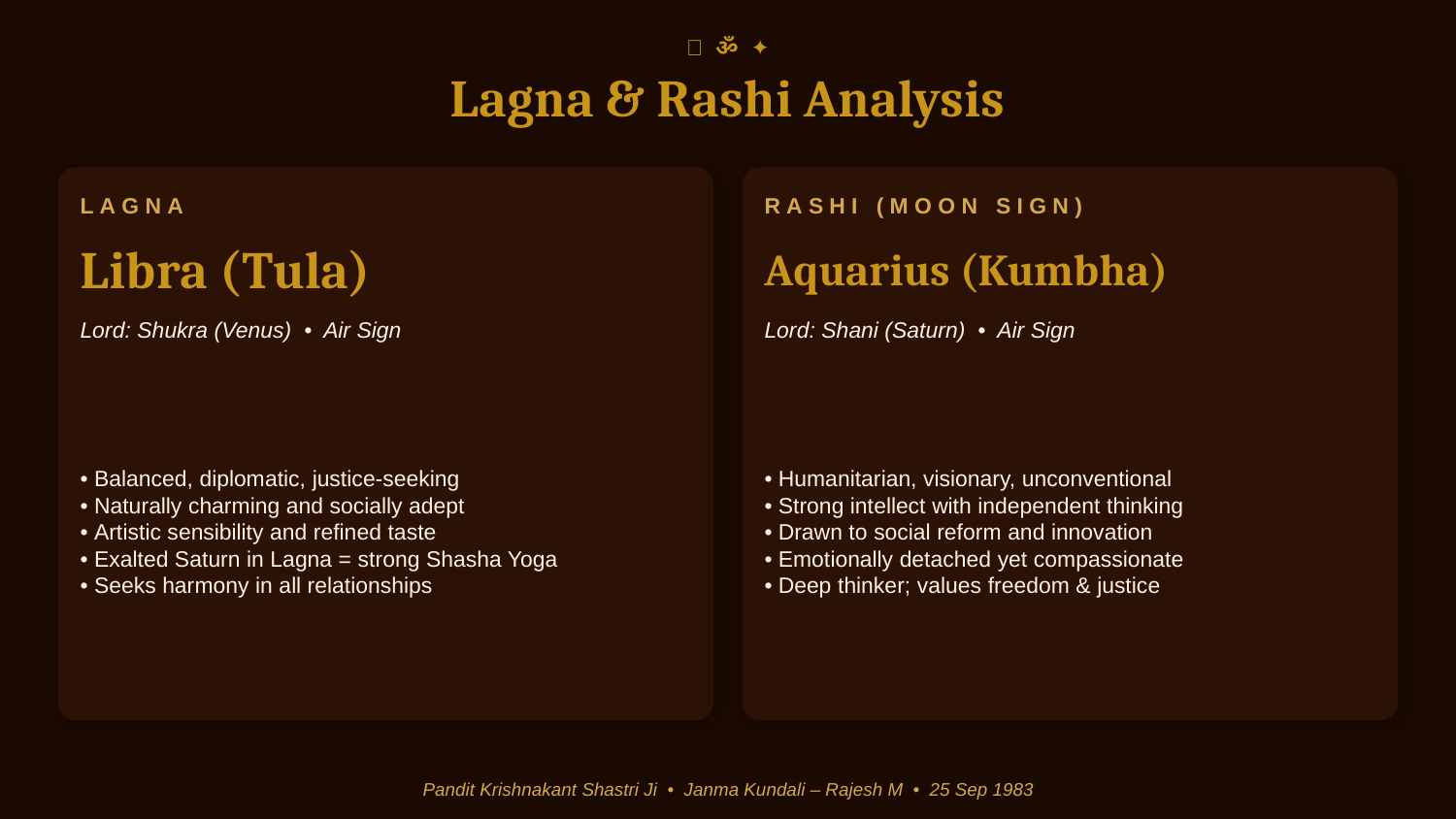

✦  ॐ  ✦
Lagna & Rashi Analysis

LAGNA
RASHI (MOON SIGN)
Libra (Tula)
Aquarius (Kumbha)
Lord: Shukra (Venus)  •  Air Sign
Lord: Shani (Saturn)  •  Air Sign
• Balanced, diplomatic, justice-seeking
• Naturally charming and socially adept
• Artistic sensibility and refined taste
• Exalted Saturn in Lagna = strong Shasha Yoga
• Seeks harmony in all relationships
• Humanitarian, visionary, unconventional
• Strong intellect with independent thinking
• Drawn to social reform and innovation
• Emotionally detached yet compassionate
• Deep thinker; values freedom & justice
Pandit Krishnakant Shastri Ji  •  Janma Kundali – Rajesh M  •  25 Sep 1983